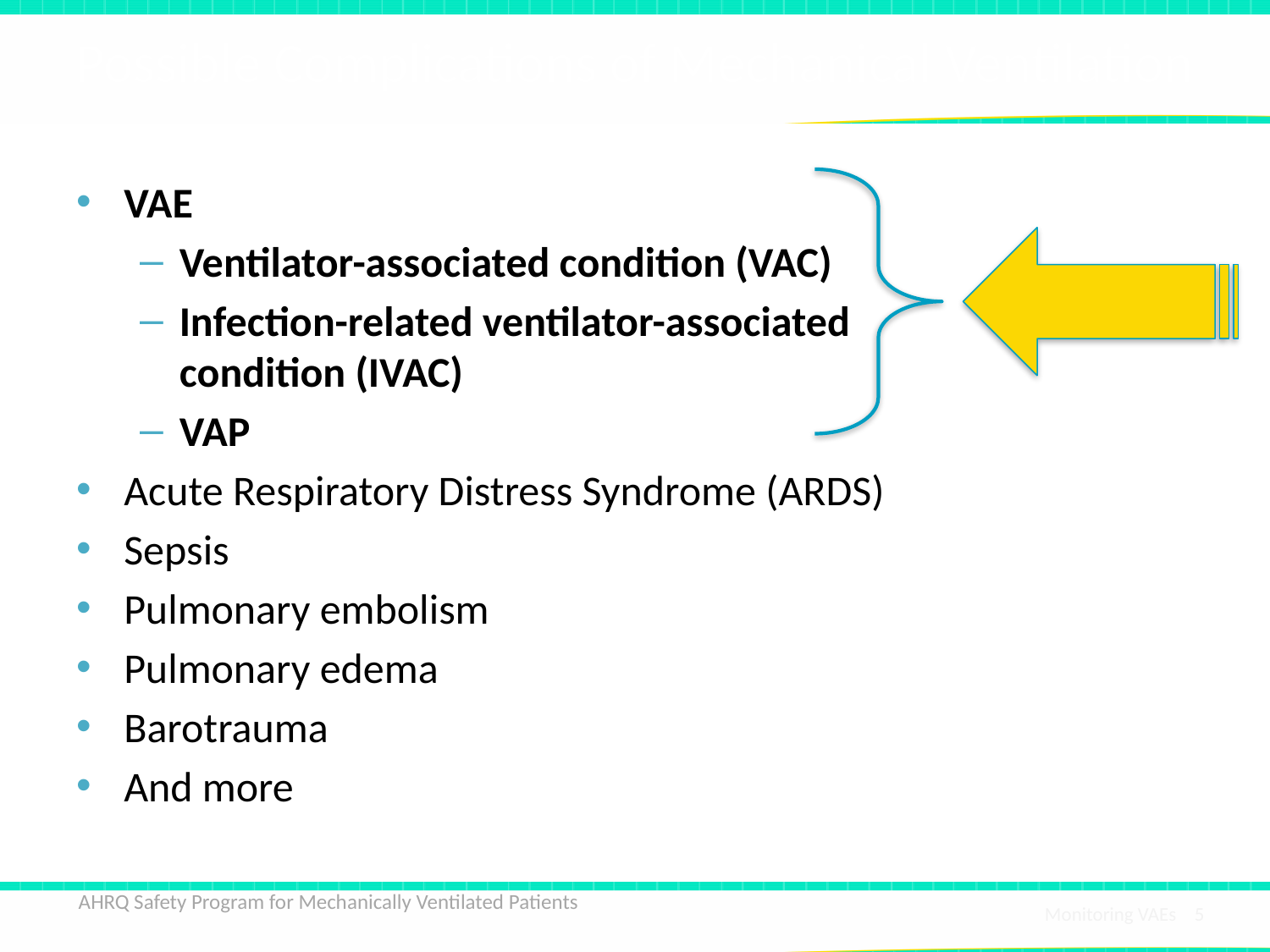

# Possible Complications of Mechanical Ventilation
VAE
Ventilator-associated condition (VAC)
Infection-related ventilator-associated condition (IVAC)
VAP
Acute Respiratory Distress Syndrome (ARDS)
Sepsis
Pulmonary embolism
Pulmonary edema
Barotrauma
And more